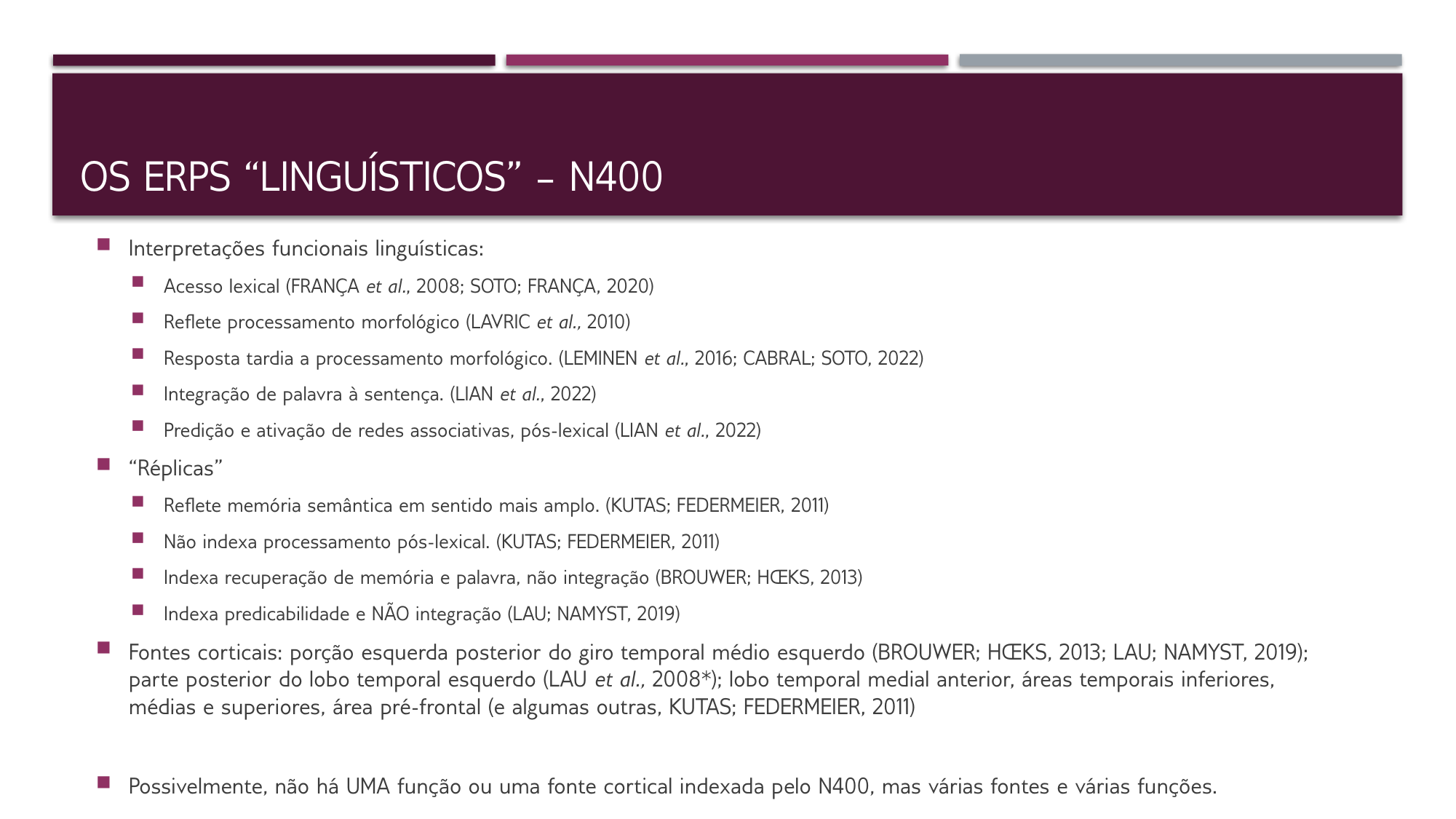

# Os ERPs “linguísticos” – N400
Interpretações funcionais linguísticas:
Acesso lexical (FRANÇA et al., 2008; SOTO; FRANÇA, 2020)
Reflete processamento morfológico (LAVRIC et al., 2010)
Resposta tardia a processamento morfológico. (LEMINEN et al., 2016; CABRAL; SOTO, 2022)
Integração de palavra à sentença. (LIAN et al., 2022)
Predição e ativação de redes associativas, pós-lexical (LIAN et al., 2022)
“Réplicas”
Reflete memória semântica em sentido mais amplo. (KUTAS; FEDERMEIER, 2011)
Não indexa processamento pós-lexical. (KUTAS; FEDERMEIER, 2011)
Indexa recuperação de memória e palavra, não integração (BROUWER; HOEKS, 2013)
Indexa predicabilidade e NÃO integração (LAU; NAMYST, 2019)
Fontes corticais: porção esquerda posterior do giro temporal médio esquerdo (BROUWER; HOEKS, 2013; LAU; NAMYST, 2019); parte posterior do lobo temporal esquerdo (LAU et al., 2008*); lobo temporal medial anterior, áreas temporais inferiores, médias e superiores, área pré-frontal (e algumas outras, KUTAS; FEDERMEIER, 2011)

Possivelmente, não há UMA função ou uma fonte cortical indexada pelo N400, mas várias fontes e várias funções.